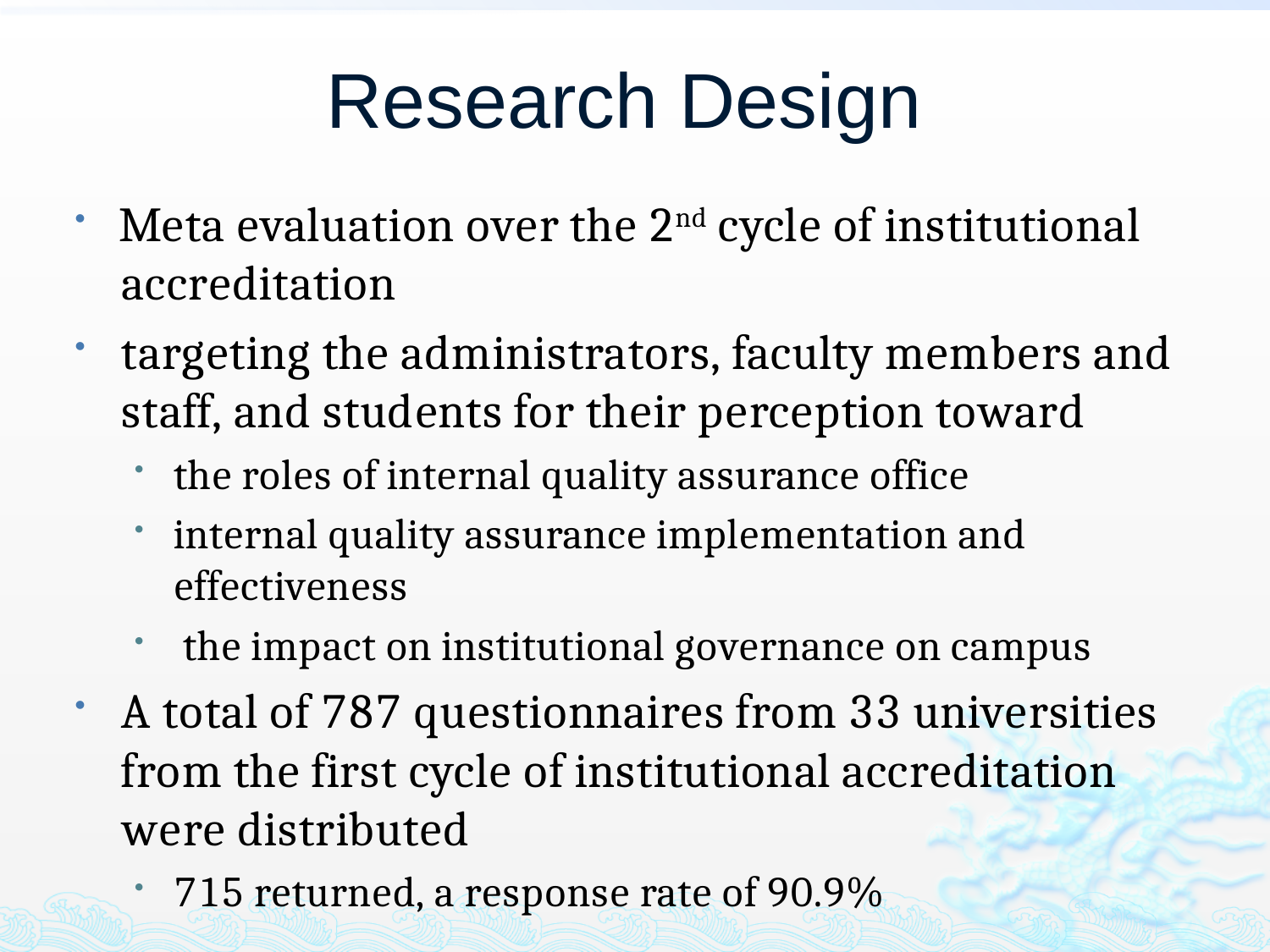

# Research Design
Meta evaluation over the 2nd cycle of institutional accreditation
targeting the administrators, faculty members and staff, and students for their perception toward
the roles of internal quality assurance office
internal quality assurance implementation and effectiveness
 the impact on institutional governance on campus
A total of 787 questionnaires from 33 universities from the first cycle of institutional accreditation were distributed
715 returned, a response rate of 90.9%